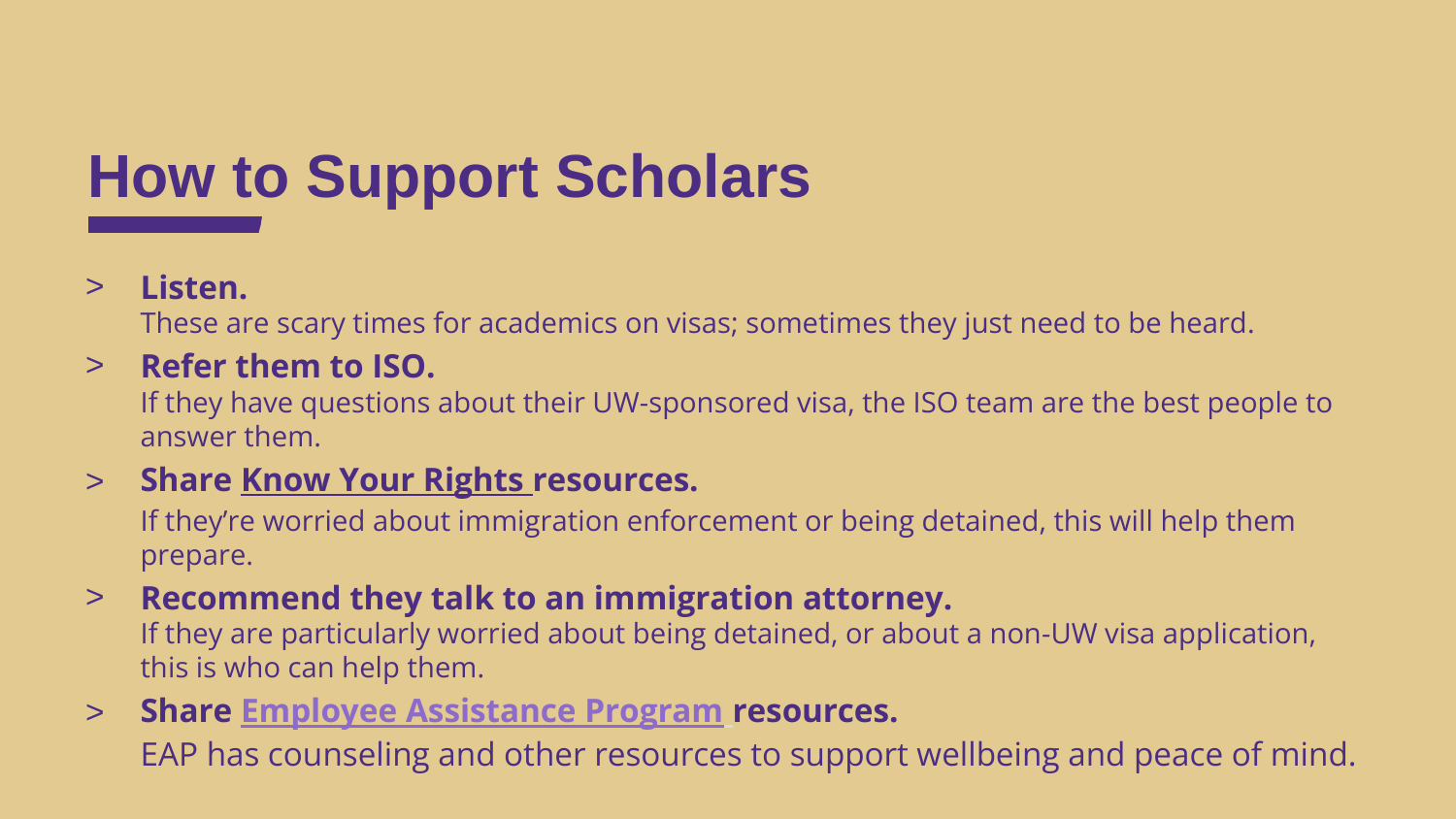

# How to Support Scholars
Listen.
These are scary times for academics on visas; sometimes they just need to be heard.
Refer them to ISO.
If they have questions about their UW-sponsored visa, the ISO team are the best people to answer them.
Share Know Your Rights resources.
If they’re worried about immigration enforcement or being detained, this will help them prepare.
Recommend they talk to an immigration attorney.
If they are particularly worried about being detained, or about a non-UW visa application, this is who can help them.
Share Employee Assistance Program resources.
EAP has counseling and other resources to support wellbeing and peace of mind.